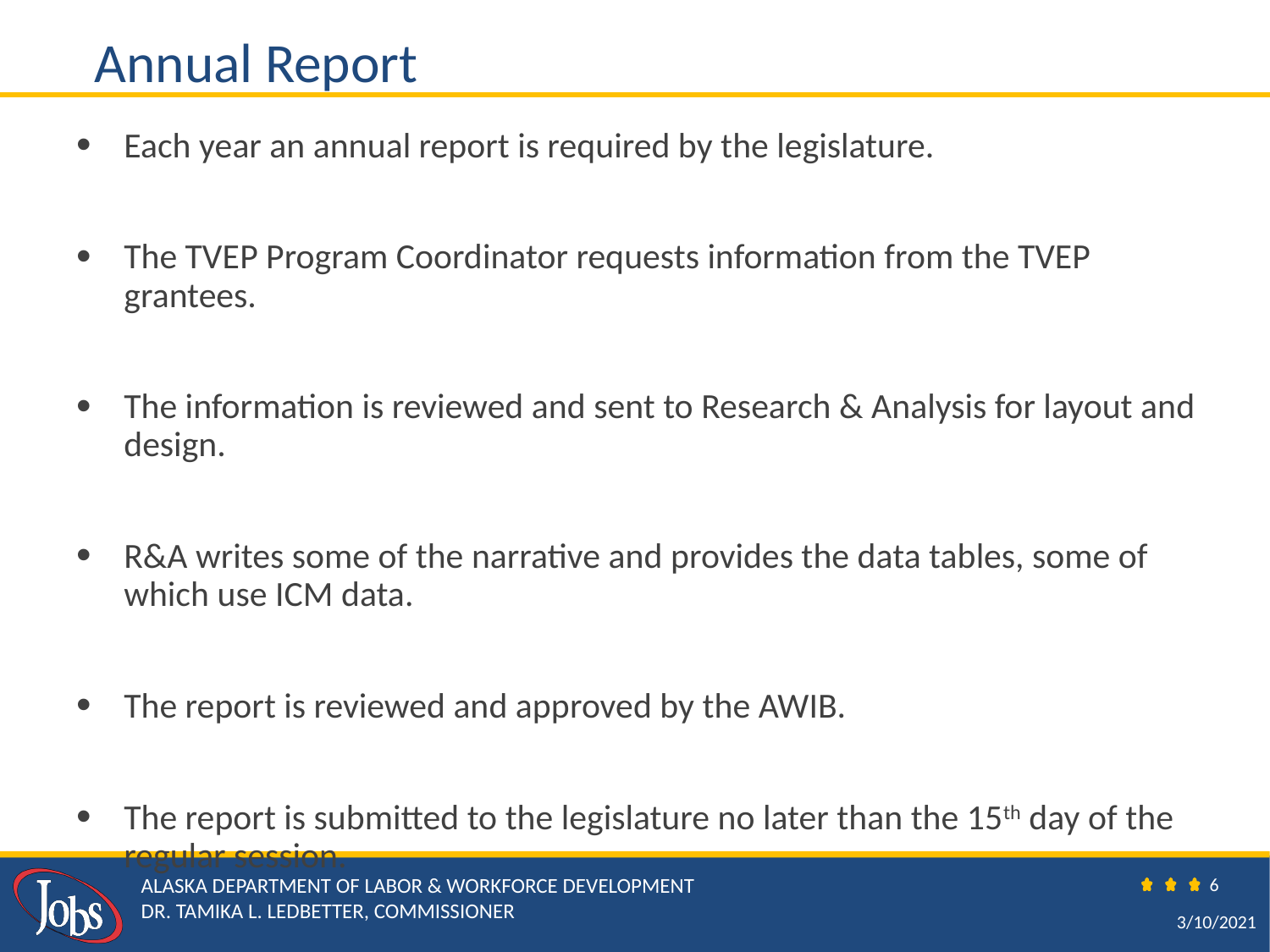

Annual Report

Each year an annual report is required by the legislature.

The TVEP Program Coordinator requests information from the TVEP grantees.

The information is reviewed and sent to Research & Analysis for layout and design.

R&A writes some of the narrative and provides the data tables, some of which use ICM data.

The report is reviewed and approved by the AWIB.

The report is submitted to the legislature no later than the 15th day of the regular session.

ALASKA DEPARTMENT OF LABOR & WORKFORCE DEVELOPMENT
DR. TAMIKA L. LEDBETTER, COMMISSIONER
6
3/10/2021